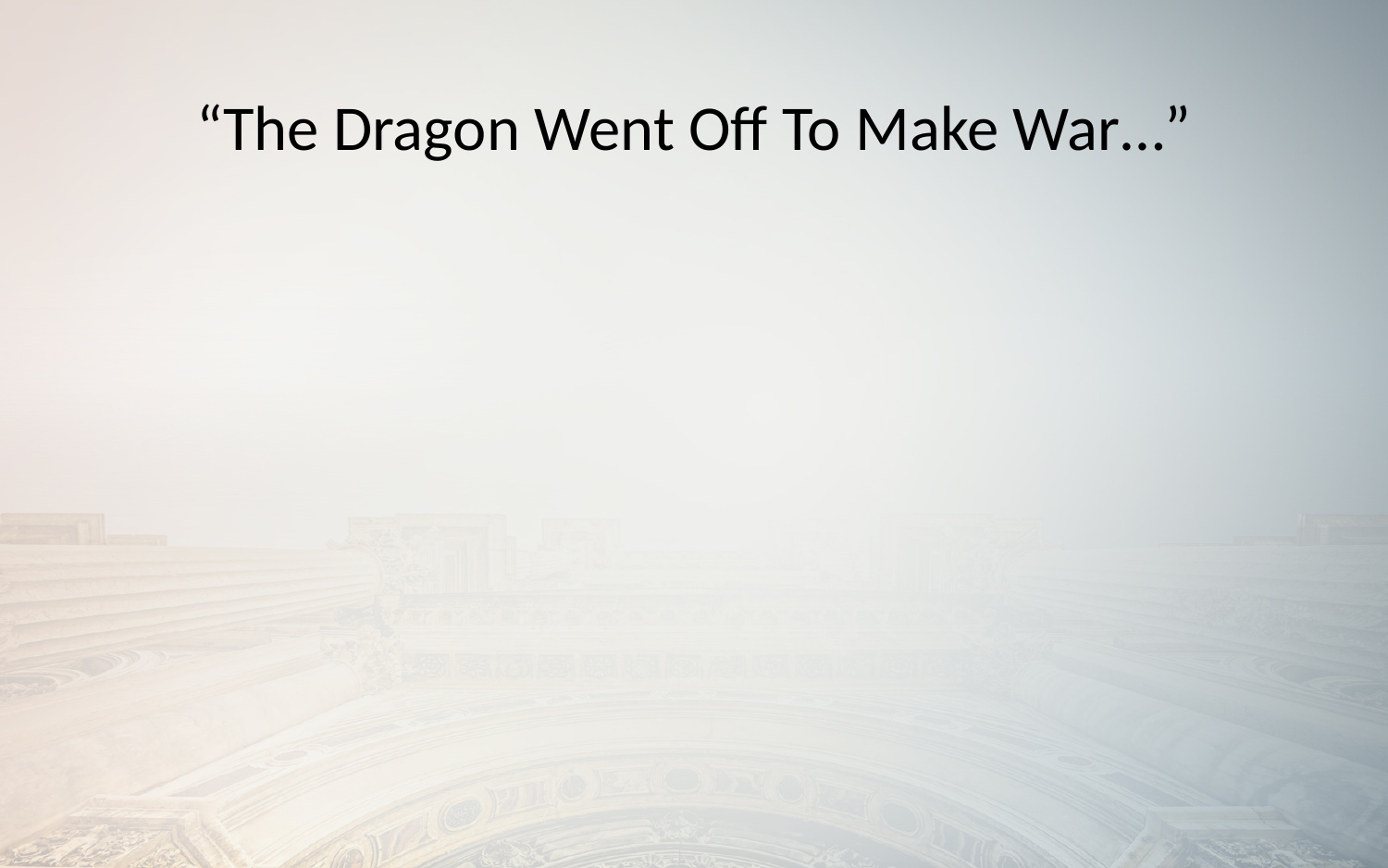

# “The Dragon Went Off To Make War…”